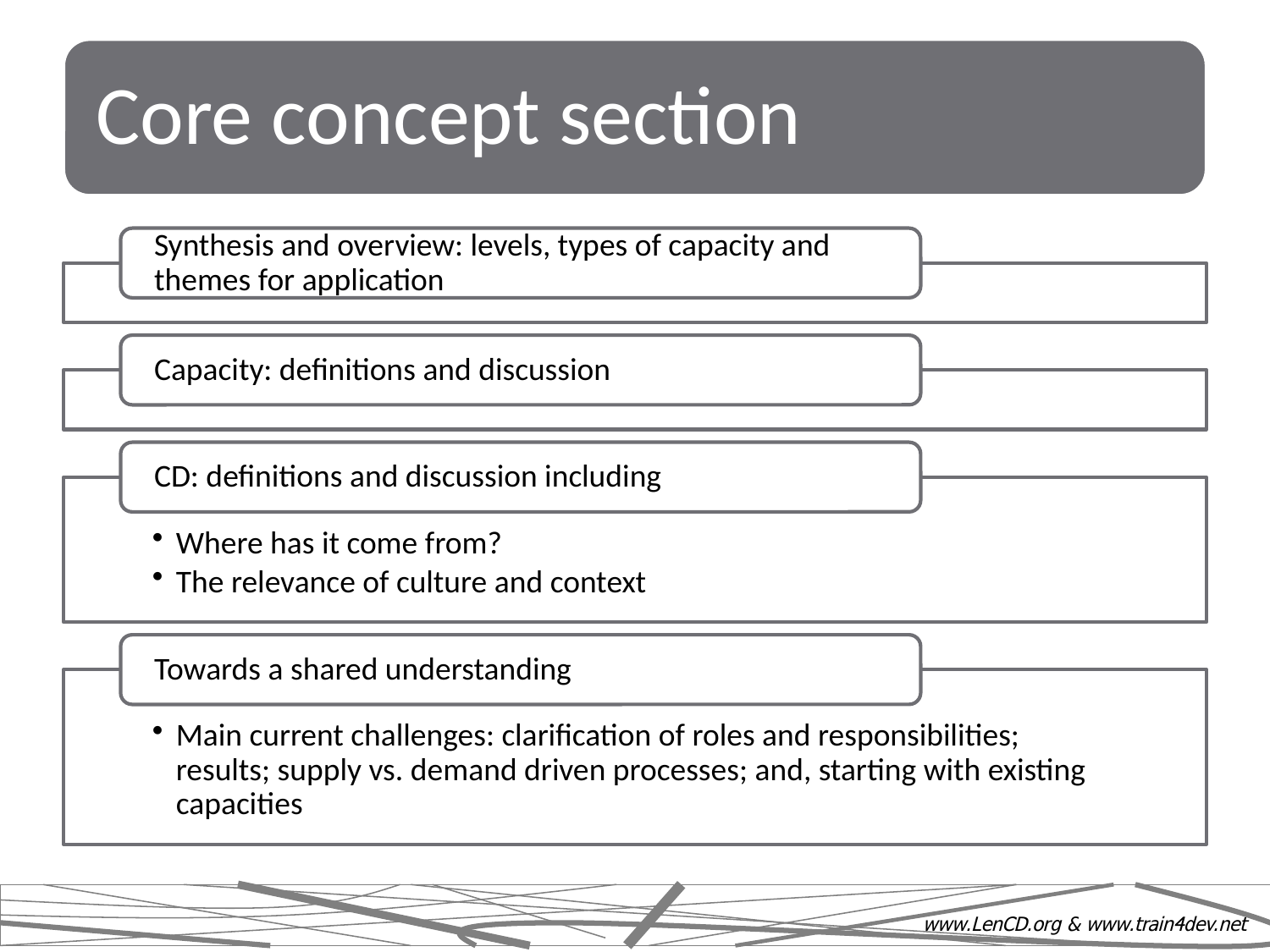

Core concept section
Synthesis and overview: levels, types of capacity and themes for application
Capacity: definitions and discussion
Where has it come from?
The relevance of culture and context
CD: definitions and discussion including
Main current challenges: clarification of roles and responsibilities; results; supply vs. demand driven processes; and, starting with existing capacities
Towards a shared understanding

www.LenCD.org & www.train4dev.net